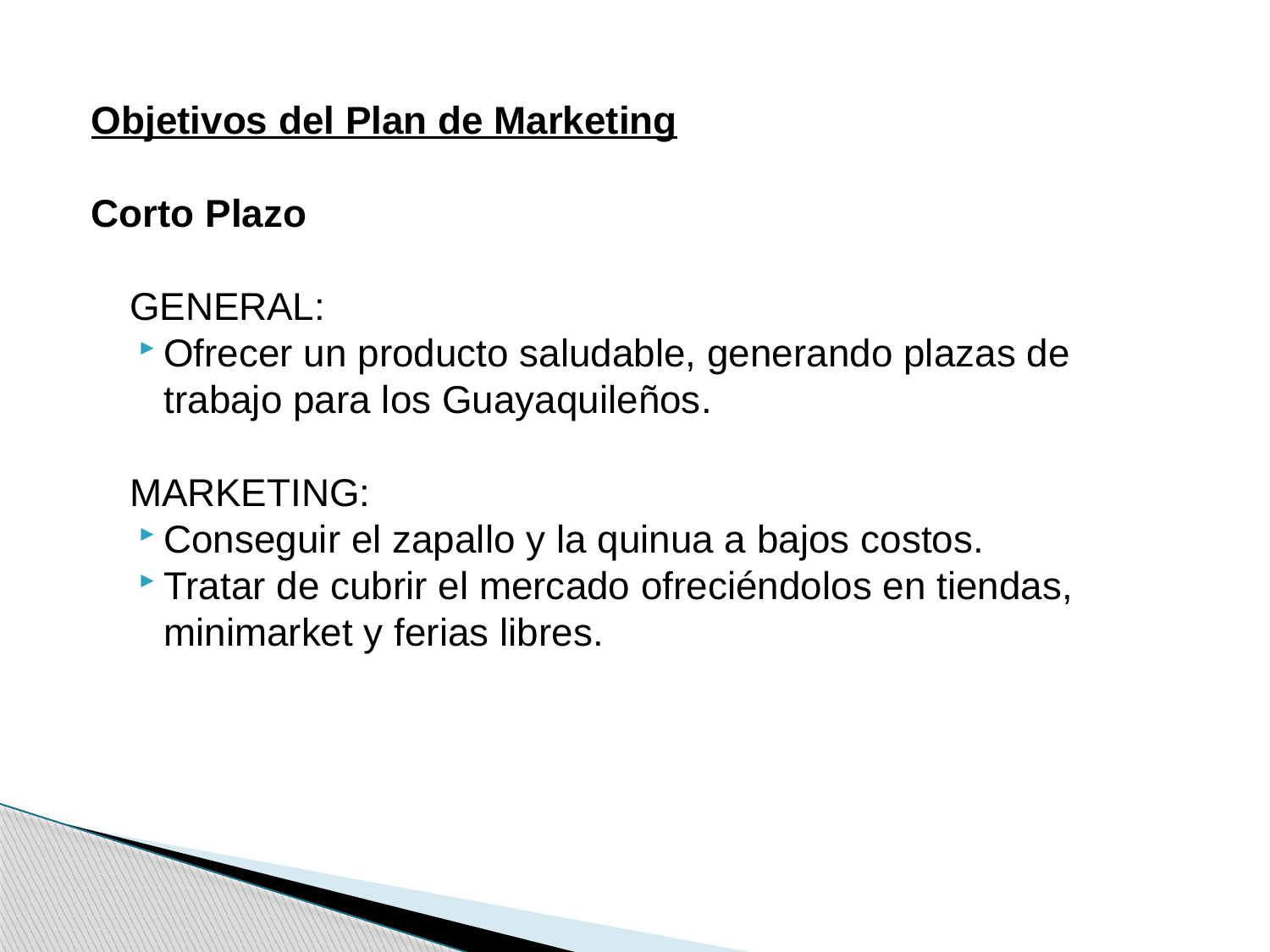

Objetivos del Plan de Marketing

Corto Plazo

GENERAL:
Ofrecer un producto saludable, generando plazas de trabajo para los Guayaquileños.

MARKETING:
Conseguir el zapallo y la quinua a bajos costos.
Tratar de cubrir el mercado ofreciéndolos en tiendas, minimarket y ferias libres.